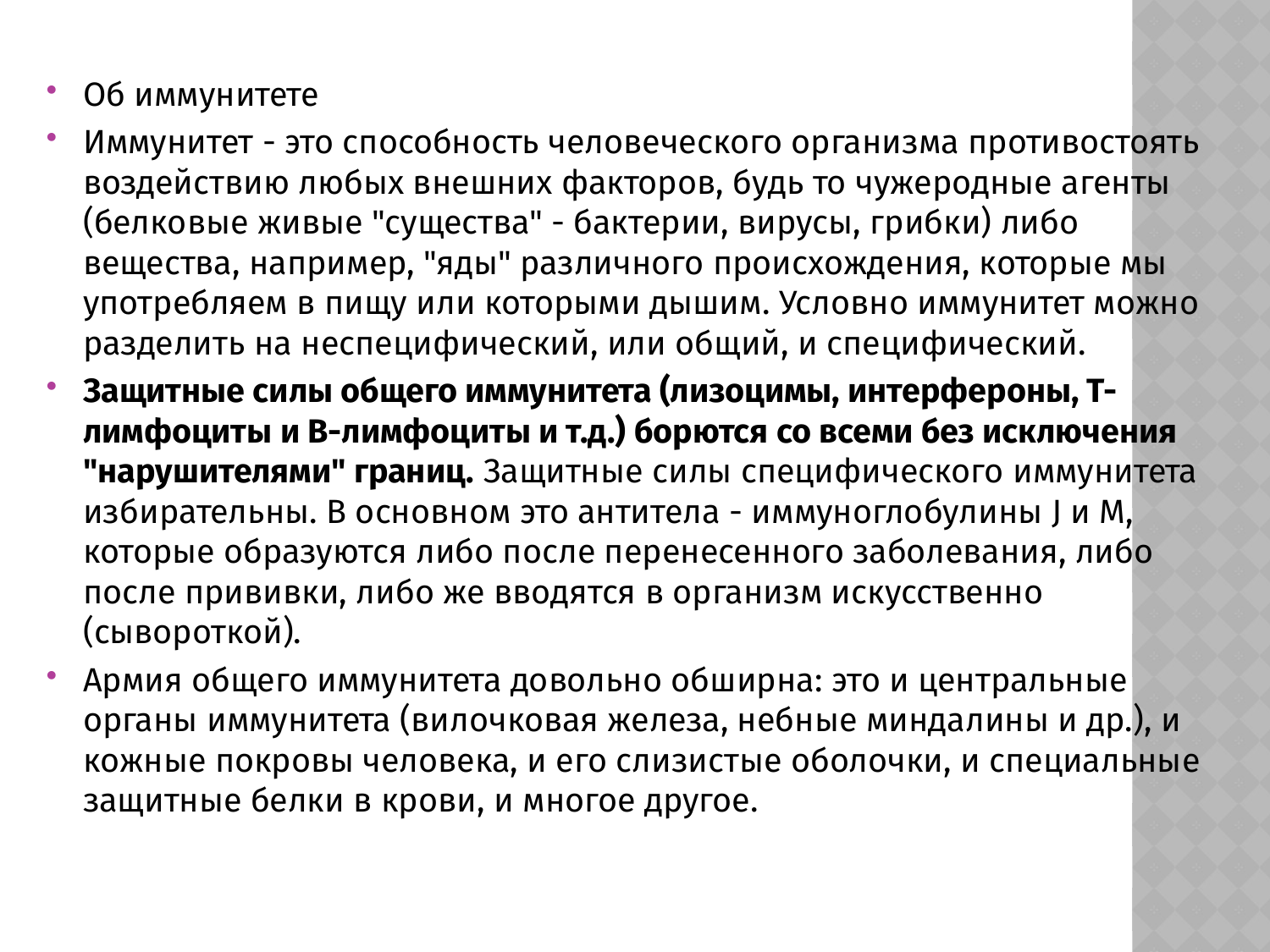

Об иммунитете
Иммунитет - это способность человеческого организма противостоять воздействию любых внешних факторов, будь то чужеродные агенты (белковые живые "существа" - бактерии, вирусы, грибки) либо вещества, например, "яды" различного происхождения, которые мы употребляем в пищу или которыми дышим. Условно иммунитет можно разделить на неспецифический, или общий, и специфический.
Защитные силы общего иммунитета (лизоцимы, интерфероны, T-лимфоциты и B-лимфоциты и т.д.) борются со всеми без исключения "нарушителями" границ. Защитные силы специфического иммунитета избирательны. В основном это антитела - иммуноглобулины J и M, которые образуются либо после перенесенного заболевания, либо после прививки, либо же вводятся в организм искусственно (сывороткой).
Армия общего иммунитета довольно обширна: это и центральные органы иммунитета (вилочковая железа, небные миндалины и др.), и кожные покровы человека, и его слизистые оболочки, и специальные защитные белки в крови, и многое другое.